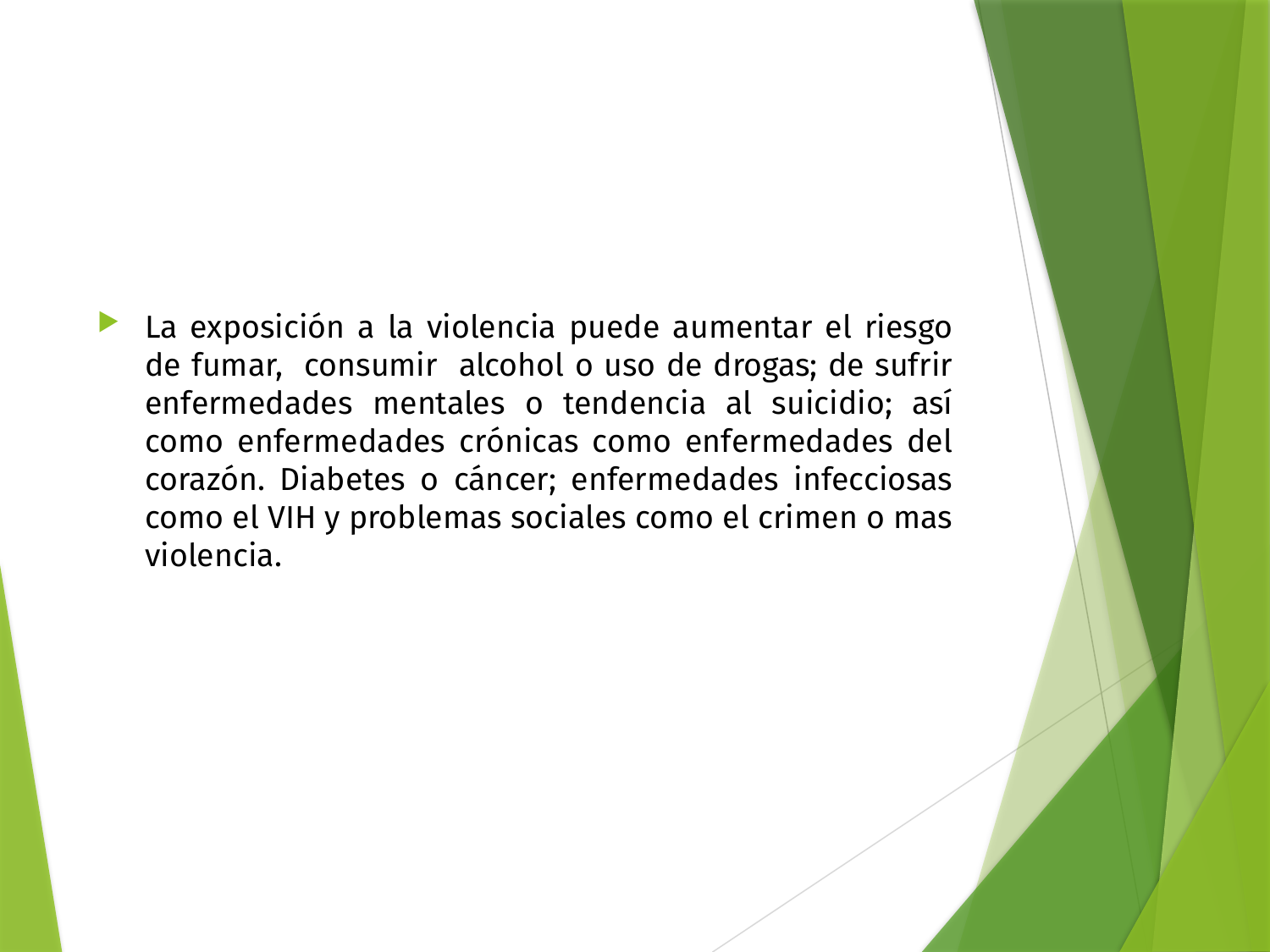

#
La exposición a la violencia puede aumentar el riesgo de fumar,  consumir  alcohol o uso de drogas; de sufrir enfermedades mentales o tendencia al suicidio; así como enfermedades crónicas como enfermedades del corazón. Diabetes o cáncer; enfermedades infecciosas como el VIH y problemas sociales como el crimen o mas violencia.